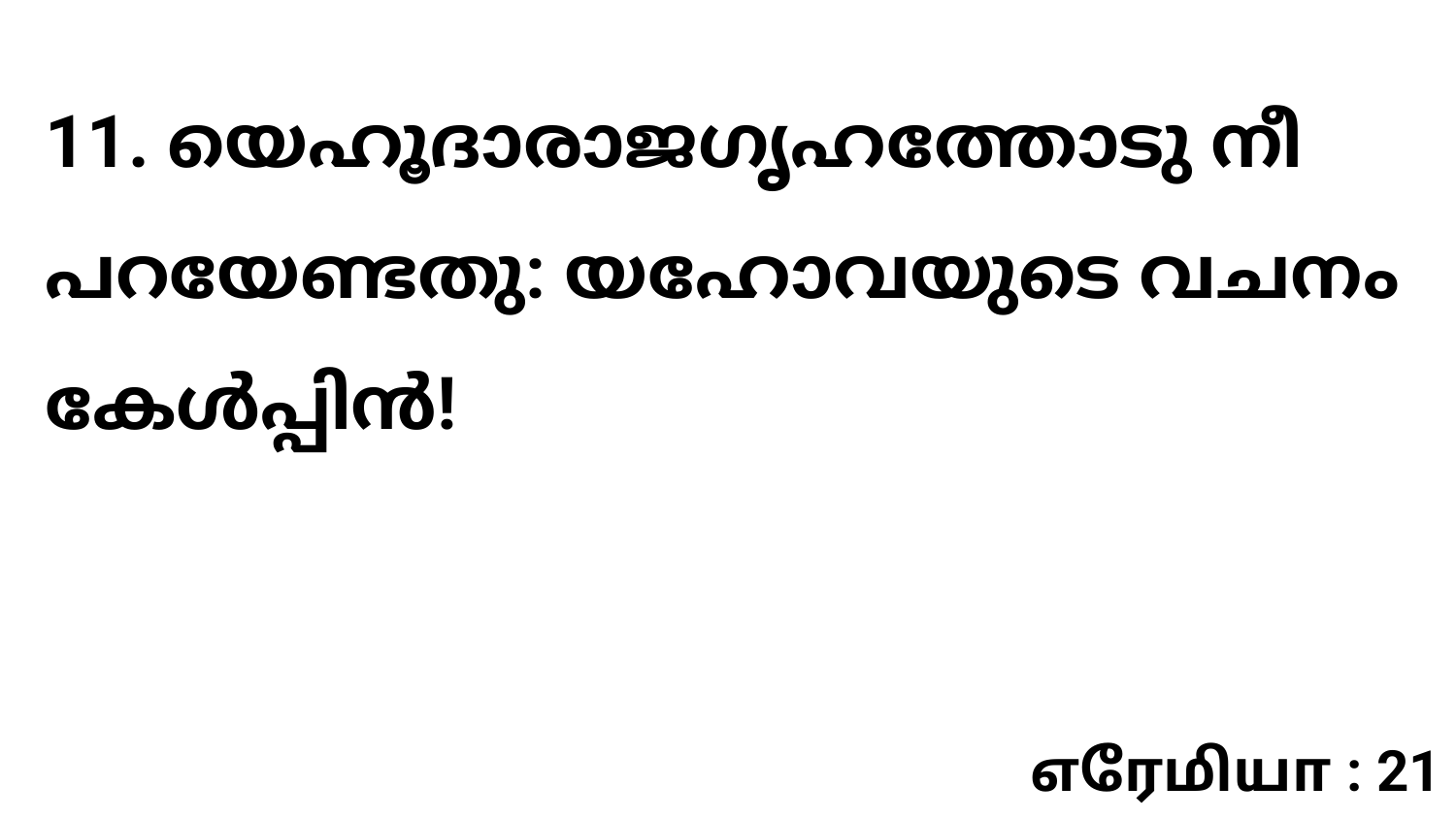

11. യെഹൂദാരാജഗൃഹത്തോടു നീ പറയേണ്ടതു: യഹോവയുടെ വചനം കേൾപ്പിൻ!
எரேமியா : 21